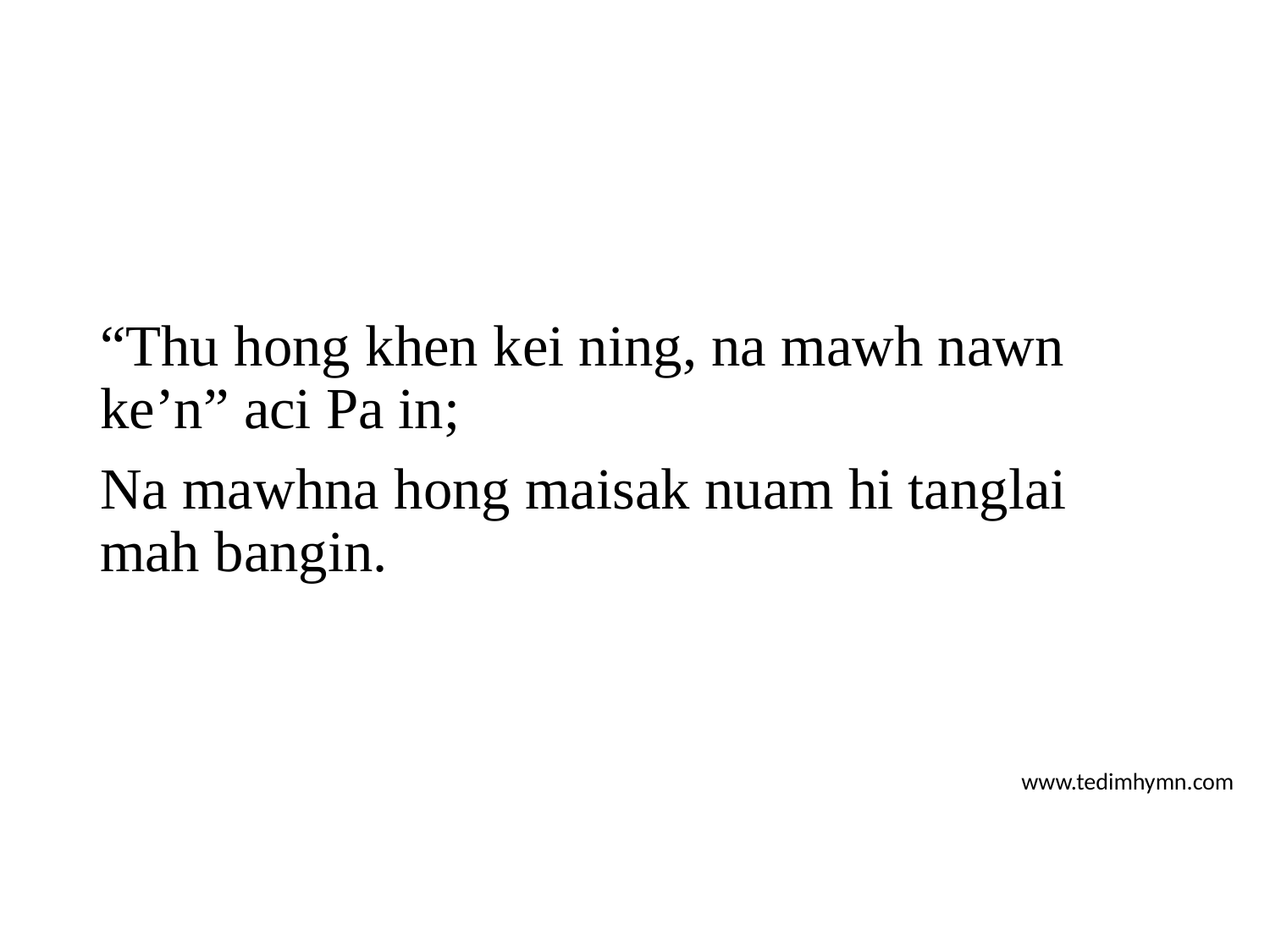

“Thu hong khen kei ning, na mawh nawn ke’n” aci Pa in;
Na mawhna hong maisak nuam hi tanglai mah bangin.
www.tedimhymn.com